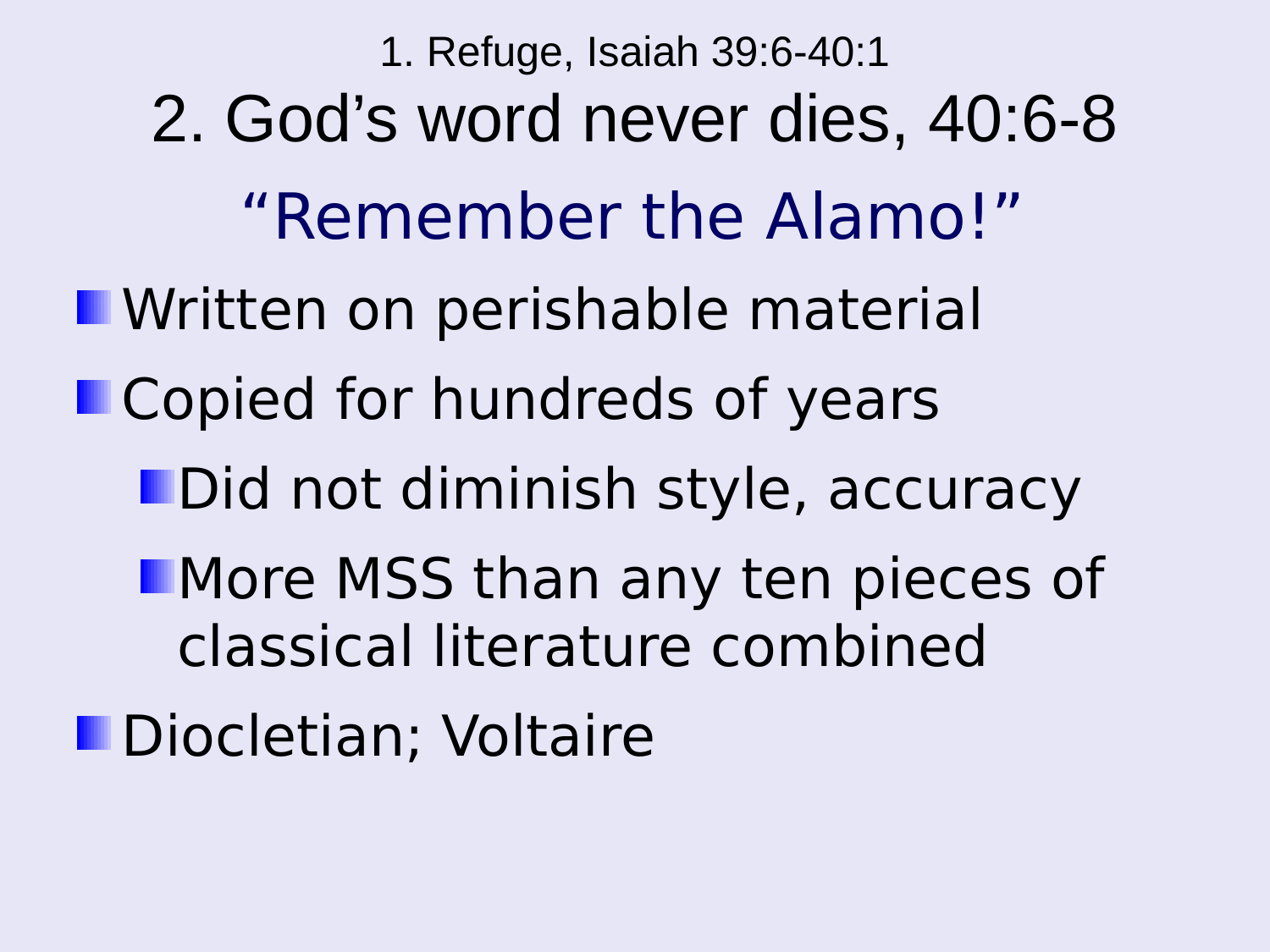

# 1. Refuge, Isaiah 39:6-40:1 2. God’s word never dies, 40:6-8
“Remember the Alamo!”
Written on perishable material
Copied for hundreds of years
Did not diminish style, accuracy
More MSS than any ten pieces of classical literature combined
Diocletian; Voltaire